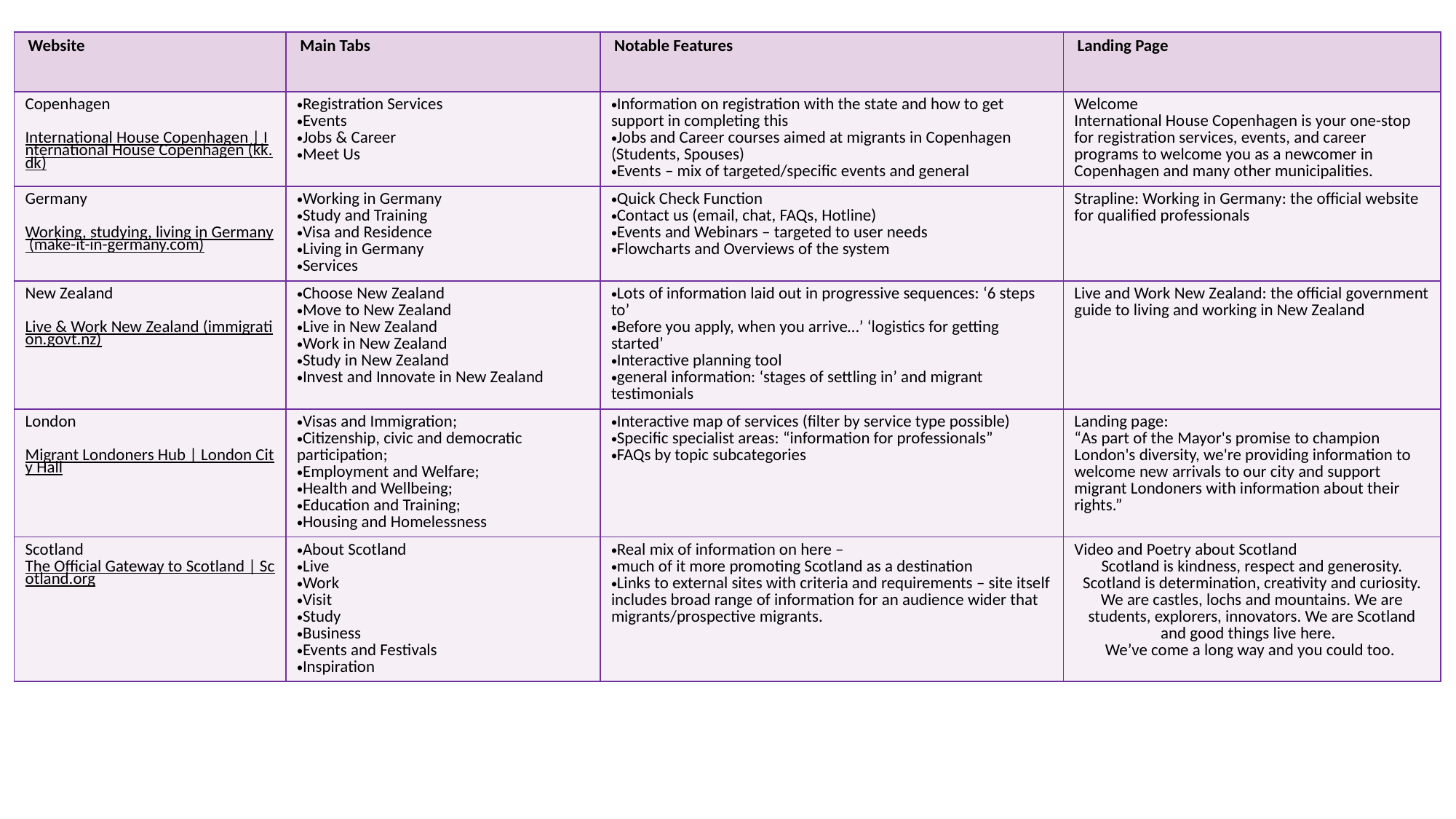

| Website | Main Tabs | Notable Features | Landing Page |
| --- | --- | --- | --- |
| Copenhagen    International House Copenhagen | International House Copenhagen (kk.dk) | Registration Services  Events  Jobs & Career  Meet Us | Information on registration with the state and how to get support in completing this  Jobs and Career courses aimed at migrants in Copenhagen (Students, Spouses)  Events – mix of targeted/specific events and general | Welcome  International House Copenhagen is your one-stop for registration services, events, and career programs to welcome you as a newcomer in Copenhagen and many other municipalities. |
| Germany    Working, studying, living in Germany (make-it-in-germany.com) | Working in Germany  Study and Training  Visa and Residence  Living in Germany  Services | Quick Check Function  Contact us (email, chat, FAQs, Hotline)  Events and Webinars – targeted to user needs  Flowcharts and Overviews of the system | Strapline: Working in Germany: the official website for qualified professionals |
| New Zealand    Live & Work New Zealand (immigration.govt.nz) | Choose New Zealand  Move to New Zealand  Live in New Zealand  Work in New Zealand  Study in New Zealand  Invest and Innovate in New Zealand | Lots of information laid out in progressive sequences: ‘6 steps to’  Before you apply, when you arrive…’ ‘logistics for getting started’  Interactive planning tool  general information: ‘stages of settling in’ and migrant testimonials | Live and Work New Zealand: the official government guide to living and working in New Zealand |
| London    Migrant Londoners Hub | London City Hall | Visas and Immigration;  Citizenship, civic and democratic participation;   Employment and Welfare;  Health and Wellbeing;  Education and Training;  Housing and Homelessness | Interactive map of services (filter by service type possible)  Specific specialist areas: “information for professionals”  FAQs by topic subcategories | Landing page:  “As part of the Mayor's promise to champion London's diversity, we're providing information to welcome new arrivals to our city and support migrant Londoners with information about their rights.” |
| Scotland  The Official Gateway to Scotland | Scotland.org | About Scotland  Live  Work  Visit  Study  Business  Events and Festivals  Inspiration | Real mix of information on here –   much of it more promoting Scotland as a destination   Links to external sites with criteria and requirements – site itself includes broad range of information for an audience wider that migrants/prospective migrants. | Video and Poetry about Scotland  Scotland is kindness, respect and generosity. Scotland is determination, creativity and curiosity. We are castles, lochs and mountains. We are students, explorers, innovators. We are Scotland and good things live here.   We’ve come a long way and you could too. |